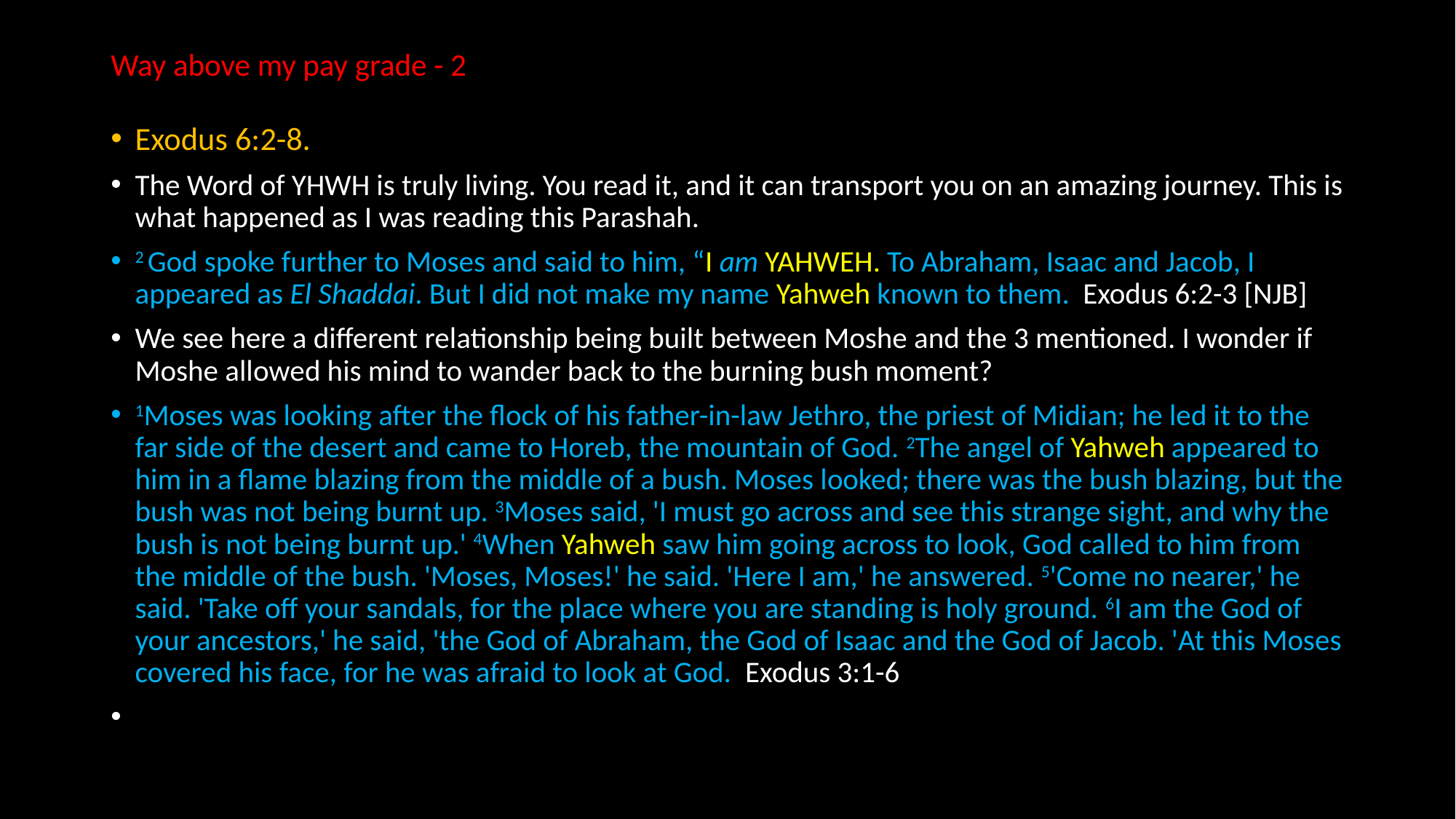

# Way above my pay grade - 2
Exodus 6:2-8.
The Word of YHWH is truly living. You read it, and it can transport you on an amazing journey. This is what happened as I was reading this Parashah.
2 God spoke further to Moses and said to him, “I am Yahweh. To Abraham, Isaac and Jacob, I appeared as El Shaddai. But I did not make my name Yahweh known to them.  Exodus 6:2-3 [NJB]
We see here a different relationship being built between Moshe and the 3 mentioned. I wonder if Moshe allowed his mind to wander back to the burning bush moment?
1Moses was looking after the flock of his father-in-law Jethro, the priest of Midian; he led it to the far side of the desert and came to Horeb, the mountain of God. 2The angel of Yahweh appeared to him in a flame blazing from the middle of a bush. Moses looked; there was the bush blazing, but the bush was not being burnt up. 3Moses said, 'I must go across and see this strange sight, and why the bush is not being burnt up.' 4When Yahweh saw him going across to look, God called to him from the middle of the bush. 'Moses, Moses!' he said. 'Here I am,' he answered. 5'Come no nearer,' he said. 'Take off your sandals, for the place where you are standing is holy ground. 6I am the God of your ancestors,' he said, 'the God of Abraham, the God of Isaac and the God of Jacob. 'At this Moses covered his face, for he was afraid to look at God.  Exodus 3:1-6